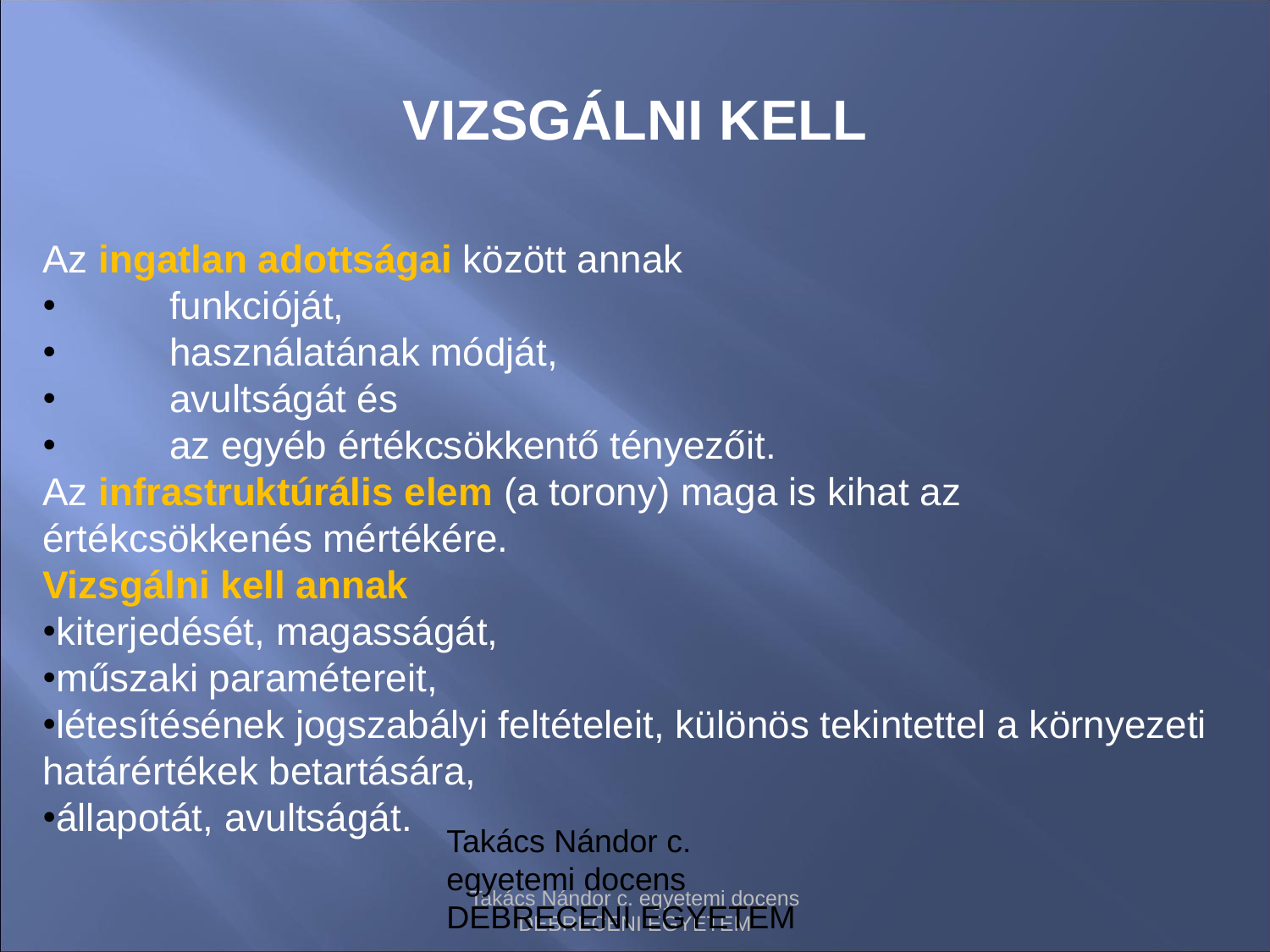

# VIZSGÁLNI KELL
Az ingatlan adottságai között annak
	funkcióját,
	használatának módját,
	avultságát és
	az egyéb értékcsökkentő tényezőit.
Az infrastruktúrális elem (a torony) maga is kihat az értékcsökkenés mértékére.
Vizsgálni kell annak
kiterjedését, magasságát,
műszaki paramétereit,
létesítésének jogszabályi feltételeit, különös tekintettel a környezeti határértékek betartására,
állapotát, avultságát.

Takács Nándor c. egyetemi docens DEBRECENI EGYETEM
Takács Nándor c. egyetemi docens DEBRECENI EGYETEM